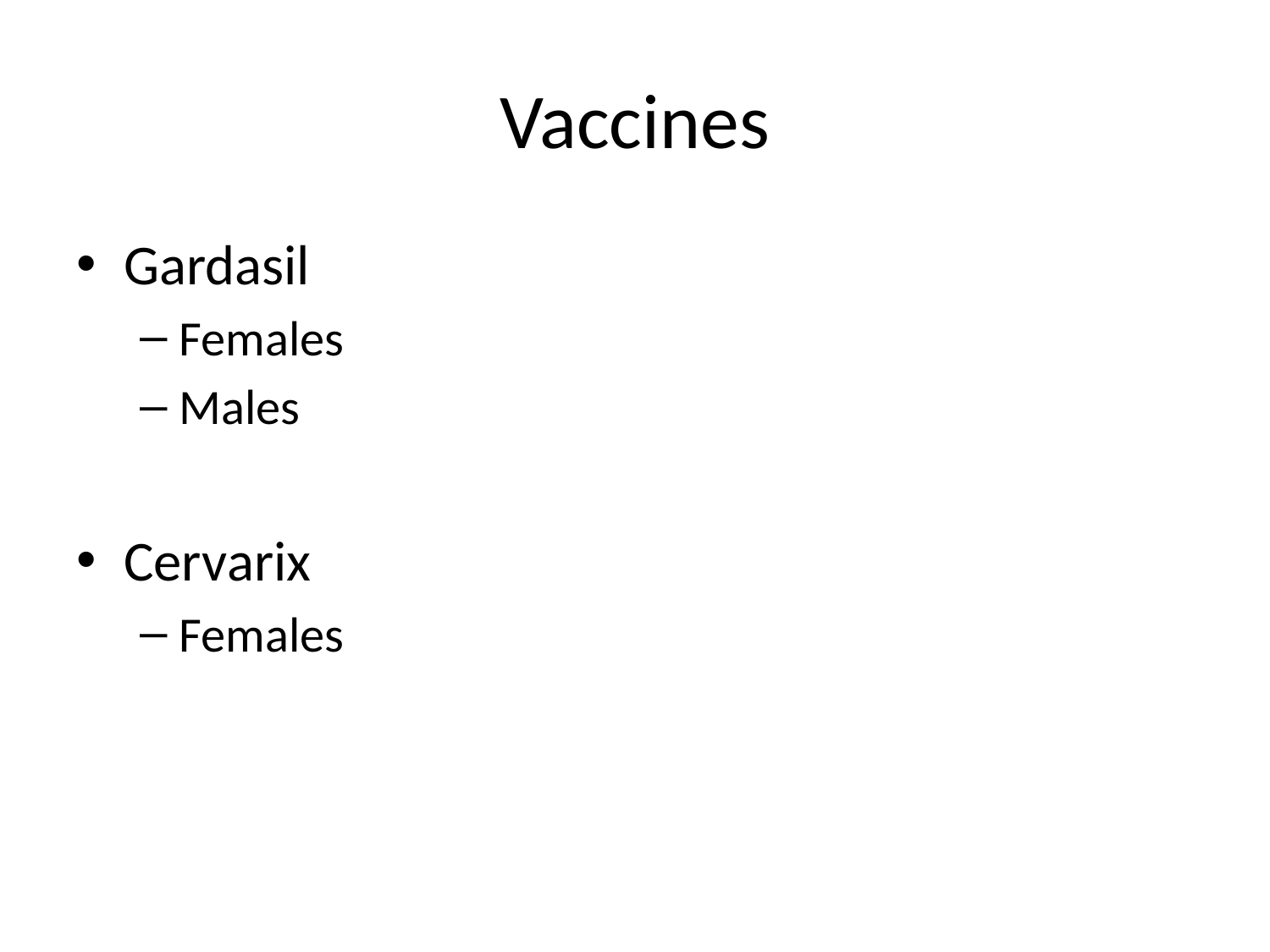

# Vaccines
Gardasil
Females
Males

Cervarix
Females